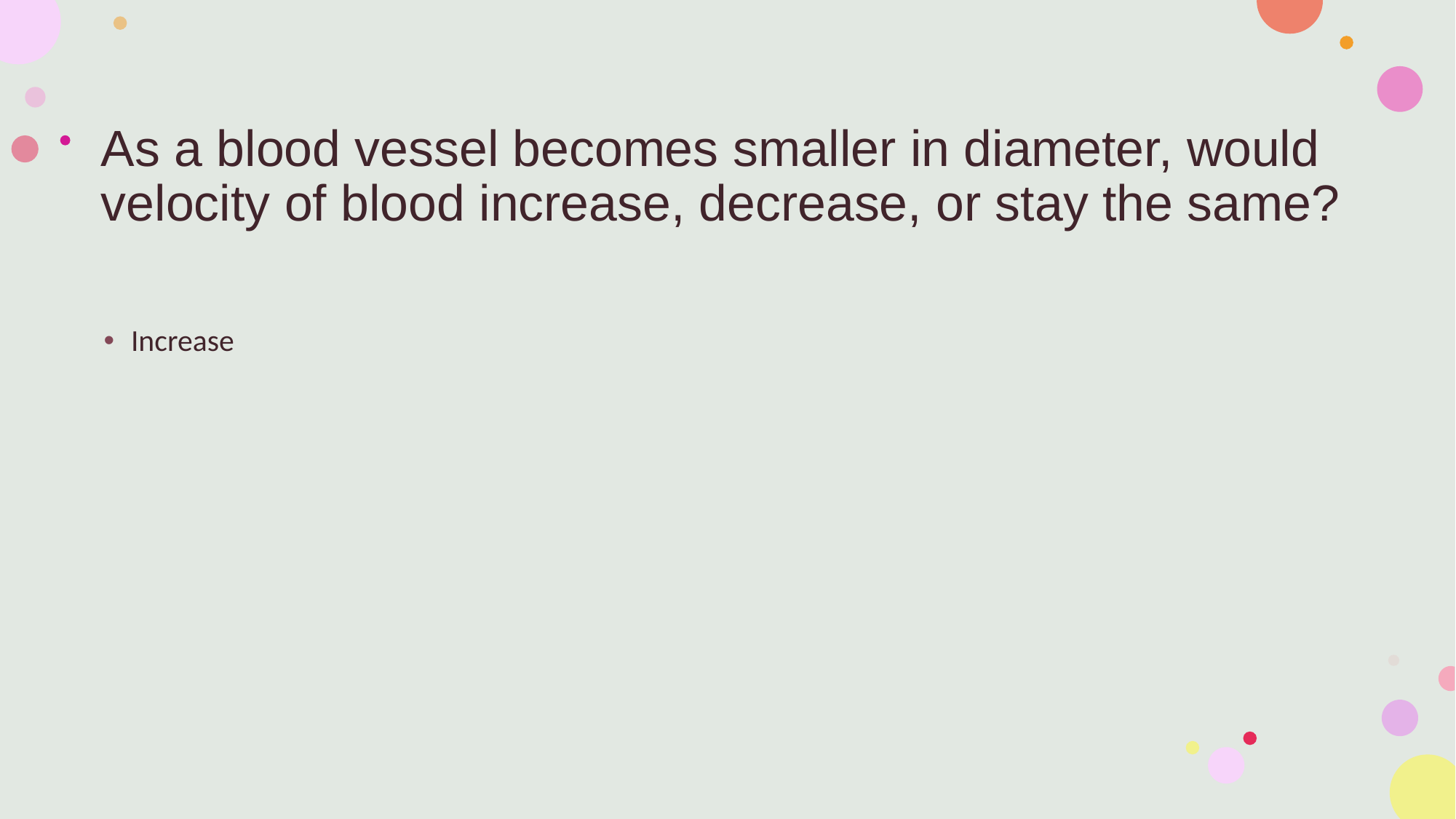

# As a blood vessel becomes smaller in diameter, would velocity of blood increase, decrease, or stay the same?
Increase